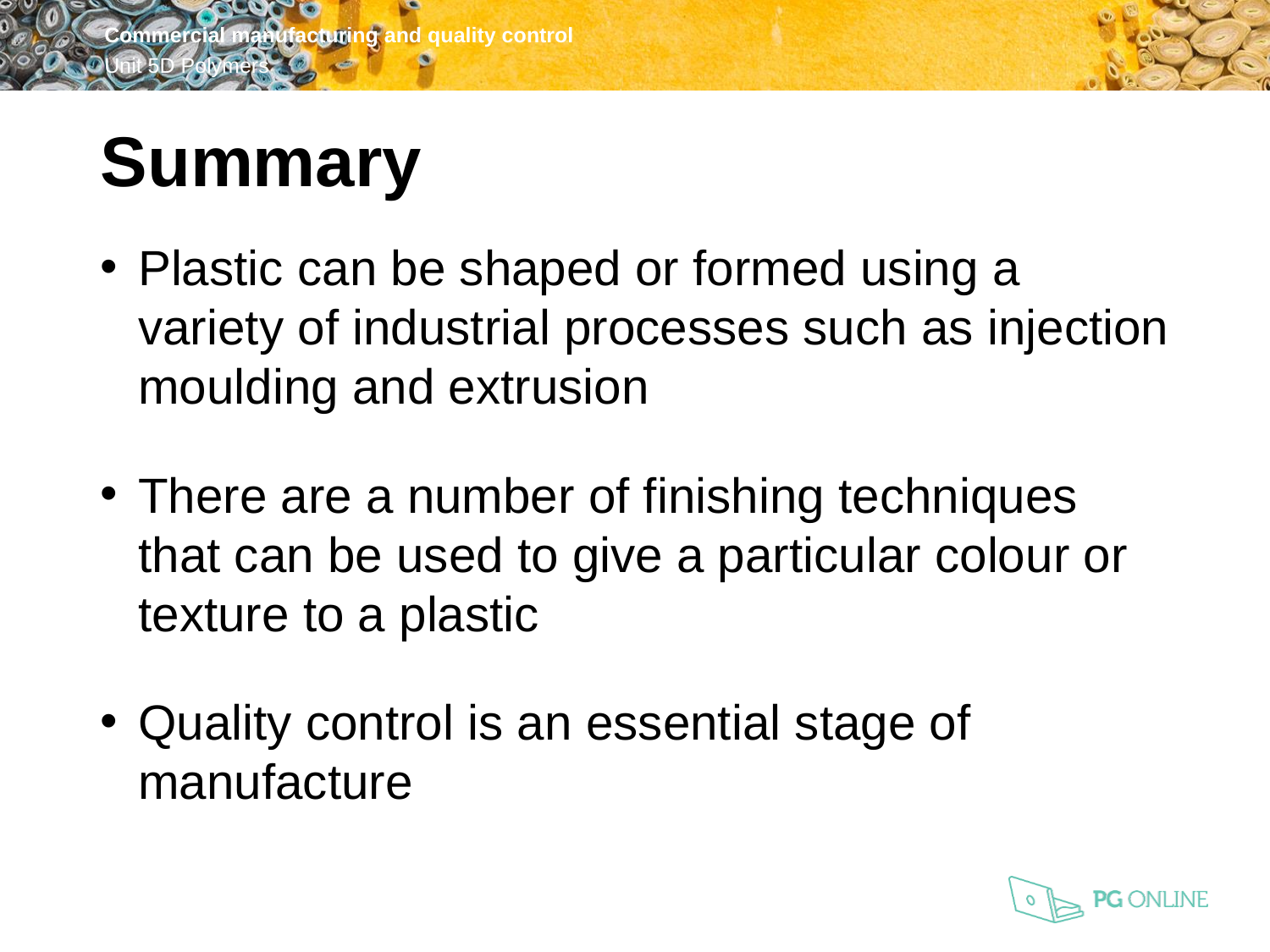

Summary
Plastic can be shaped or formed using a variety of industrial processes such as injection moulding and extrusion
There are a number of finishing techniques that can be used to give a particular colour or texture to a plastic
Quality control is an essential stage of manufacture